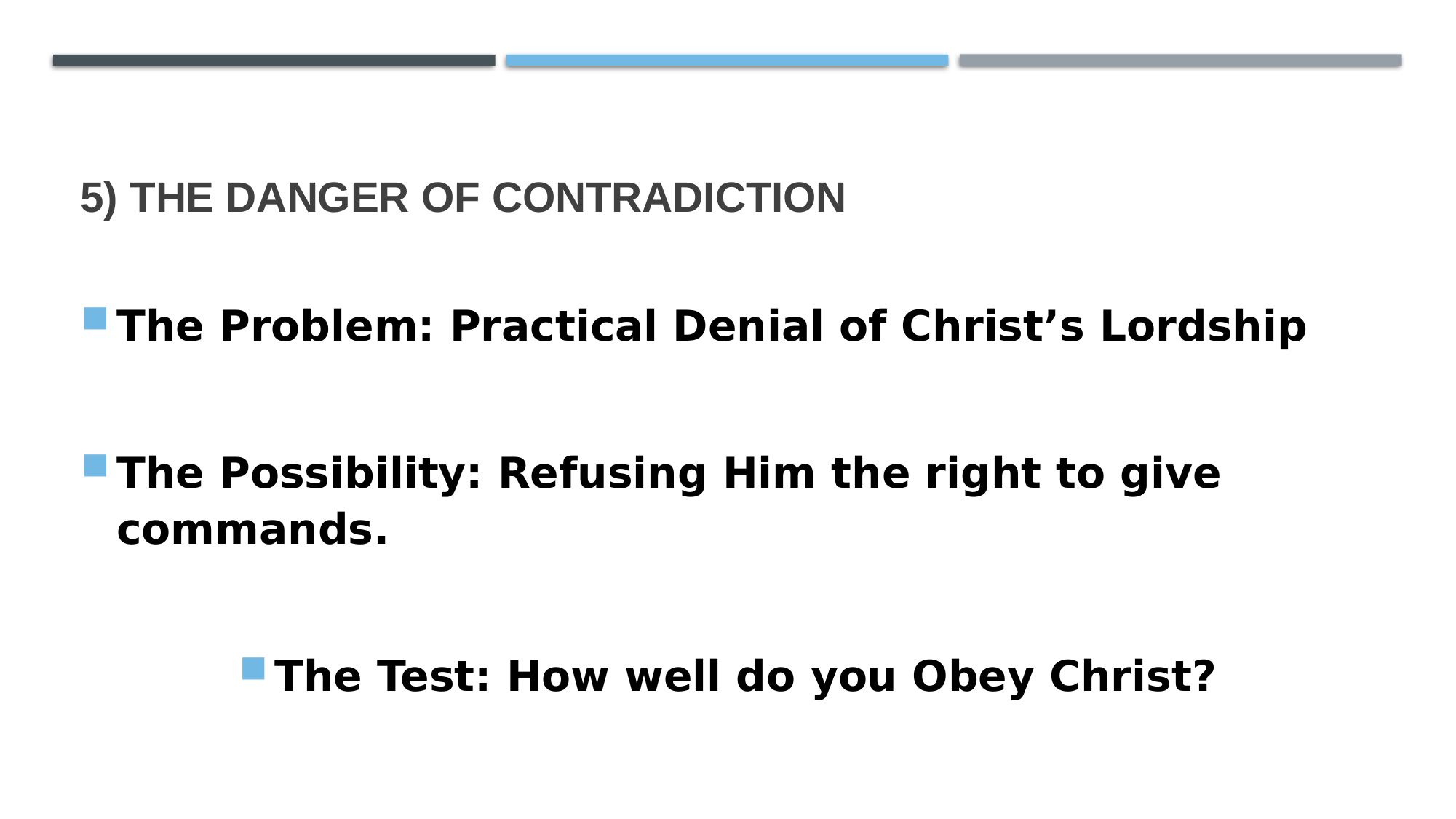

# 5) The danger of contradiction
The Problem: Practical Denial of Christ’s Lordship

The Possibility: Refusing Him the right to give commands.

The Test: How well do you Obey Christ?